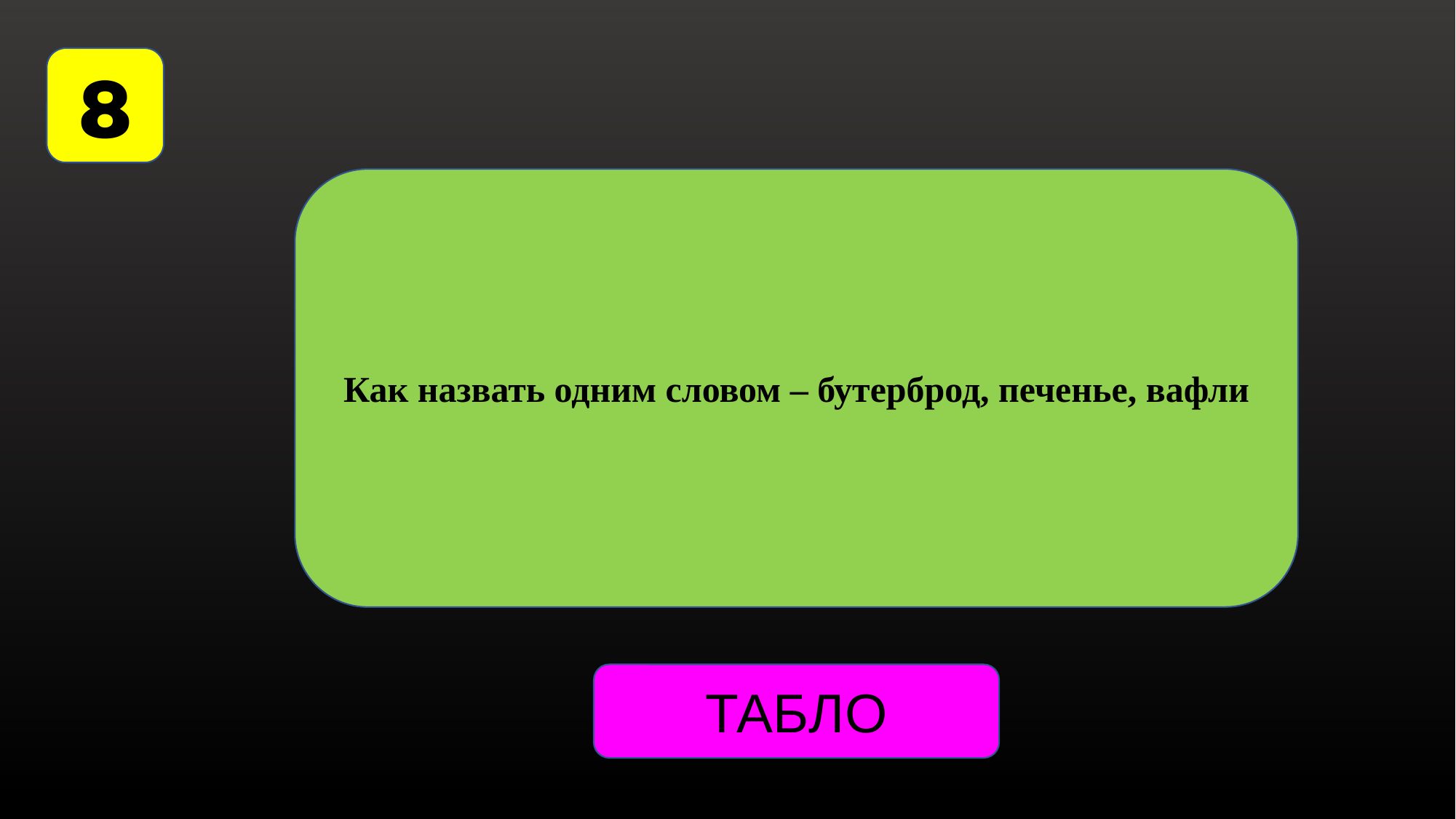

8
Как назвать одним словом – бутерброд, печенье, вафли
ТАБЛО